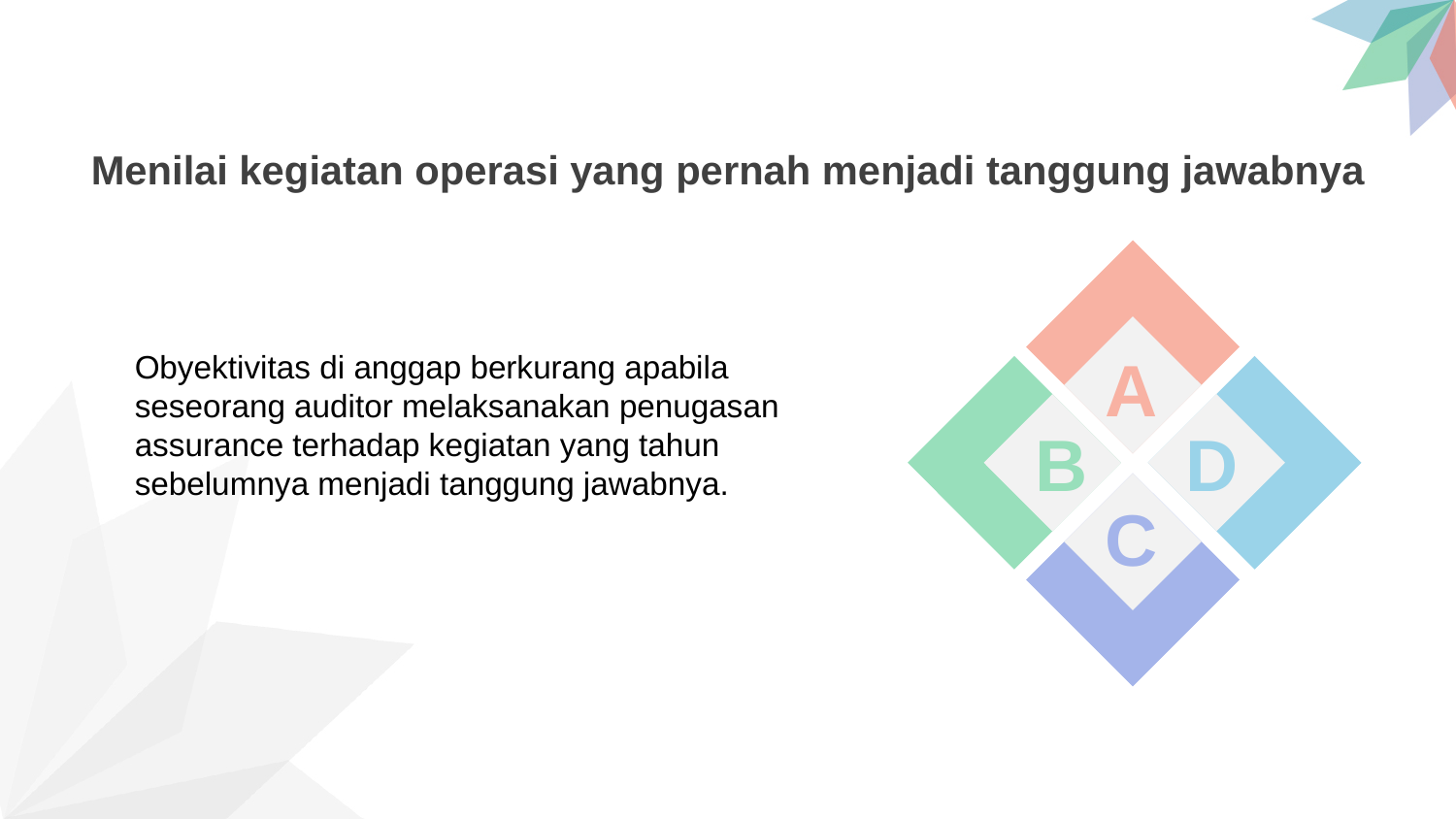

Menilai kegiatan operasi yang pernah menjadi tanggung jawabnya

A
Obyektivitas di anggap berkurang apabila            seseorang auditor melaksanakan penugasan      assurance terhadap kegiatan yang tahun             sebelumnya menjadi tanggung jawabnya.

B
D

C